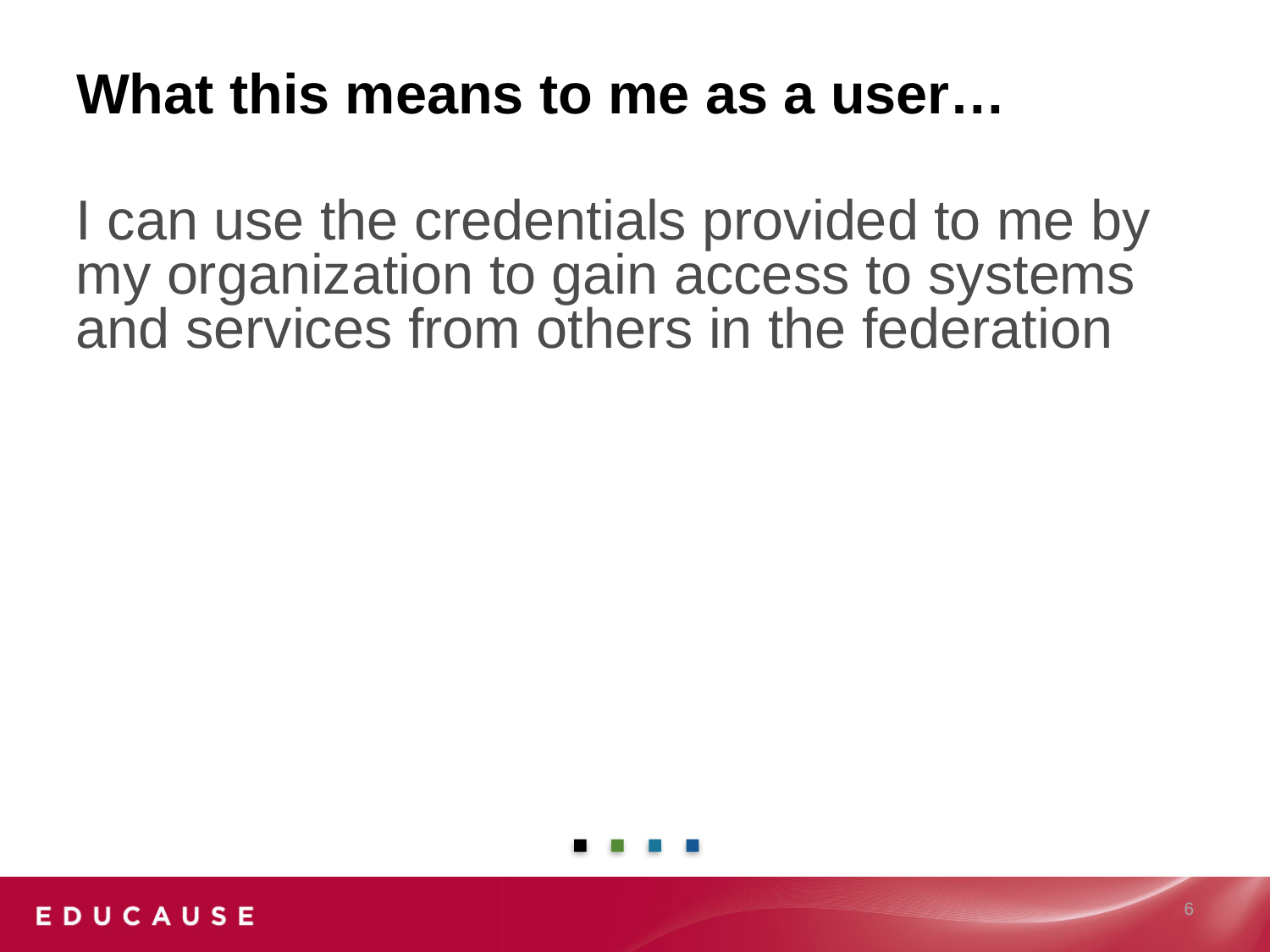

# What this means to me as a user…
I can use the credentials provided to me by my organization to gain access to systems and services from others in the federation
6